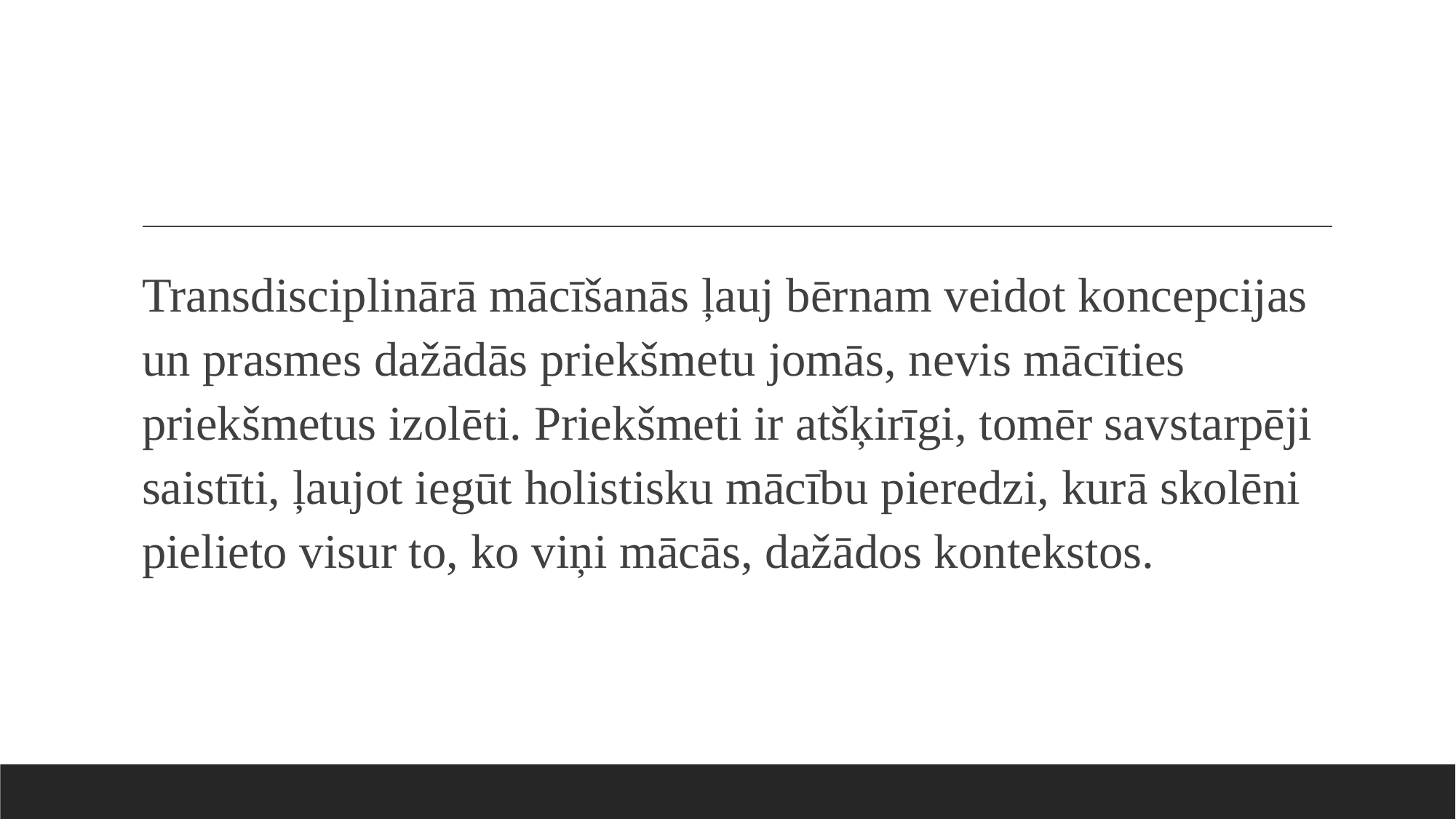

#
Transdisciplinārā mācīšanās ļauj bērnam veidot koncepcijas un prasmes dažādās priekšmetu jomās, nevis mācīties priekšmetus izolēti. Priekšmeti ir atšķirīgi, tomēr savstarpēji saistīti, ļaujot iegūt holistisku mācību pieredzi, kurā skolēni pielieto visur to, ko viņi mācās, dažādos kontekstos.